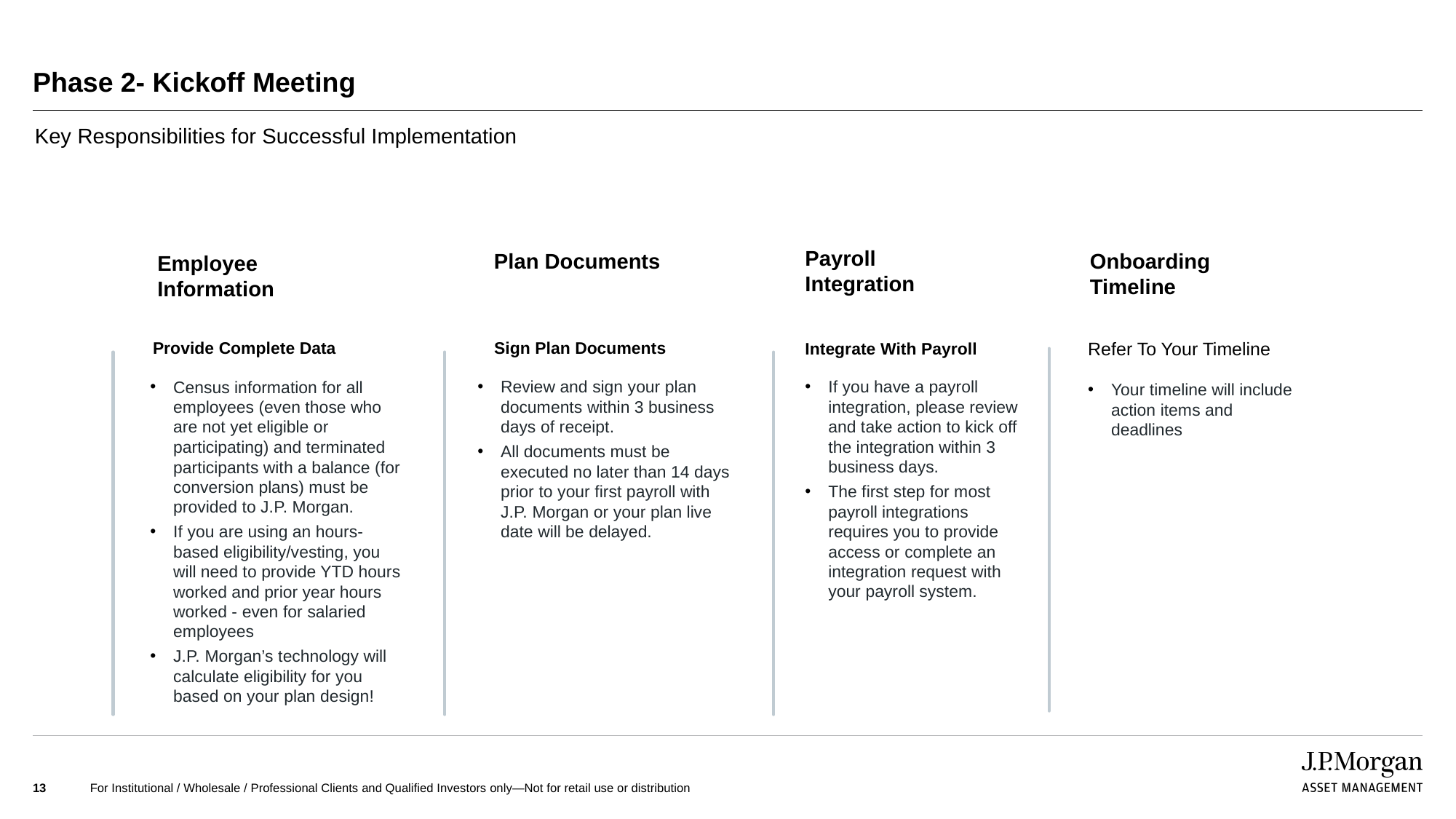

# Phase 2- Kickoff Meeting
Key Responsibilities for Successful Implementation

Payroll Integration
Onboarding Timeline
Plan Documents
Employee Information
Provide Complete Data
Refer To Your Timeline
Sign Plan Documents
Integrate With Payroll
Review and sign your plan documents within 3 business days of receipt.
All documents must be executed no later than 14 days prior to your first payroll with J.P. Morgan or your plan live date will be delayed.
If you have a payroll integration, please review and take action to kick off the integration within 3 business days.
The first step for most payroll integrations requires you to provide access or complete an integration request with your payroll system.
Census information for all employees (even those who are not yet eligible or participating) and terminated participants with a balance (for conversion plans) must be provided to J.P. Morgan.
If you are using an hours-based eligibility/vesting, you will need to provide YTD hours worked and prior year hours worked - even for salaried employees
J.P. Morgan’s technology will calculate eligibility for you based on your plan design!

Your timeline will include action items and deadlines